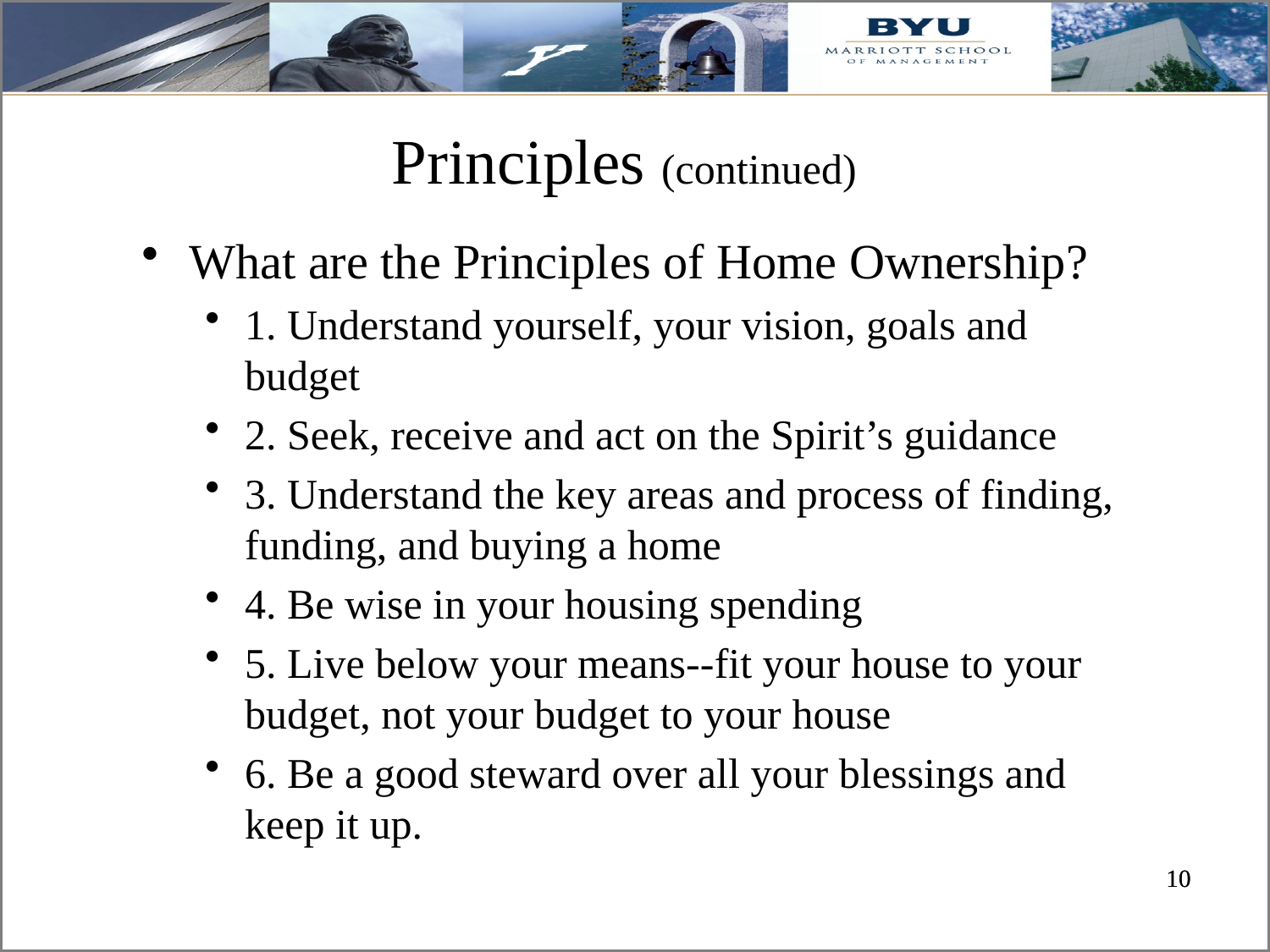

# Principles (continued)
What are the Principles of Home Ownership?
1. Understand yourself, your vision, goals and budget
2. Seek, receive and act on the Spirit’s guidance
3. Understand the key areas and process of finding, funding, and buying a home
4. Be wise in your housing spending
5. Live below your means--fit your house to your budget, not your budget to your house
6. Be a good steward over all your blessings and keep it up.

10